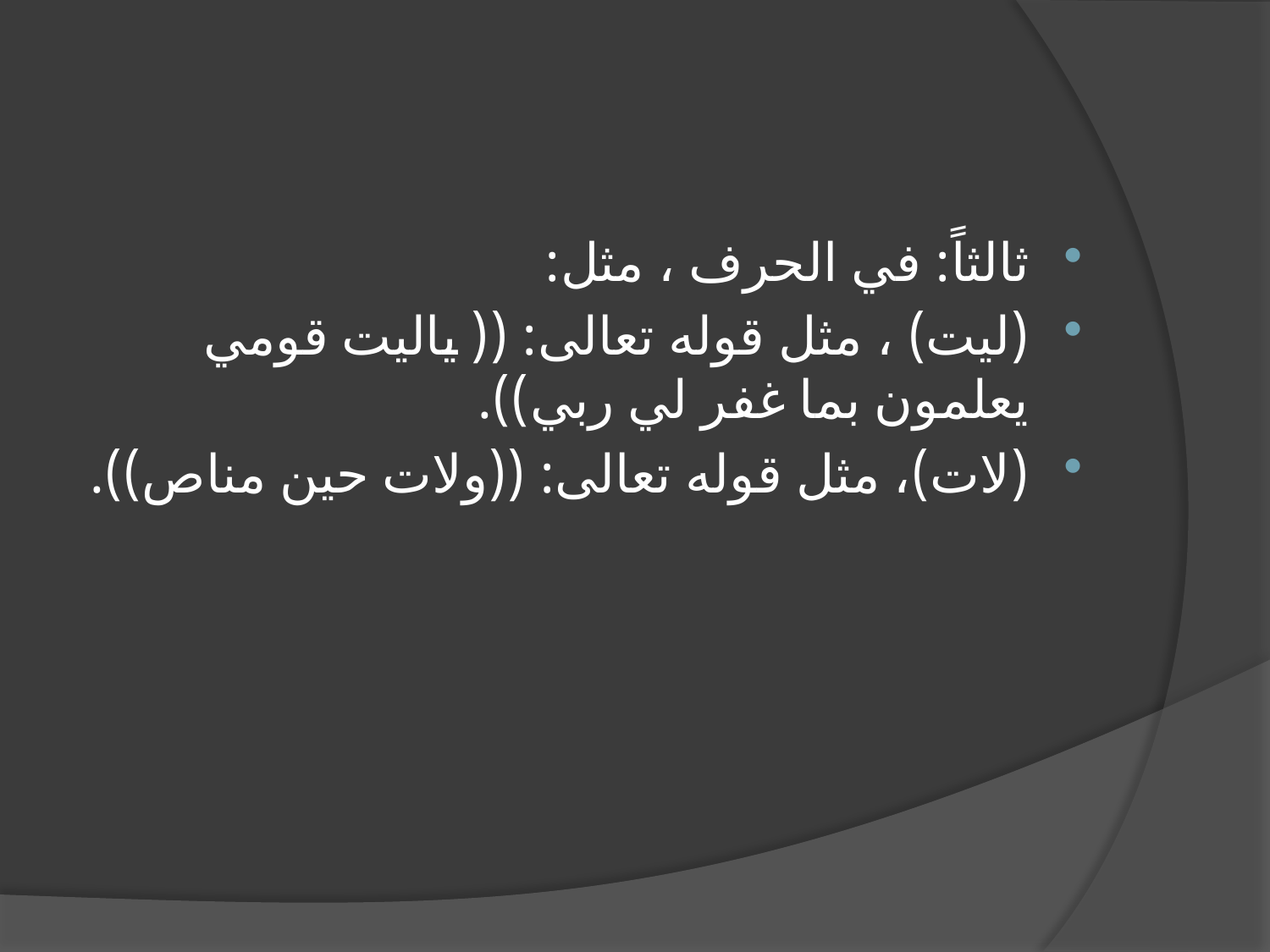

#
ثالثاً: في الحرف ، مثل:
(ليت) ، مثل قوله تعالى: (( ياليت قومي يعلمون بما غفر لي ربي)).
(لات)، مثل قوله تعالى: ((ولات حين مناص)).